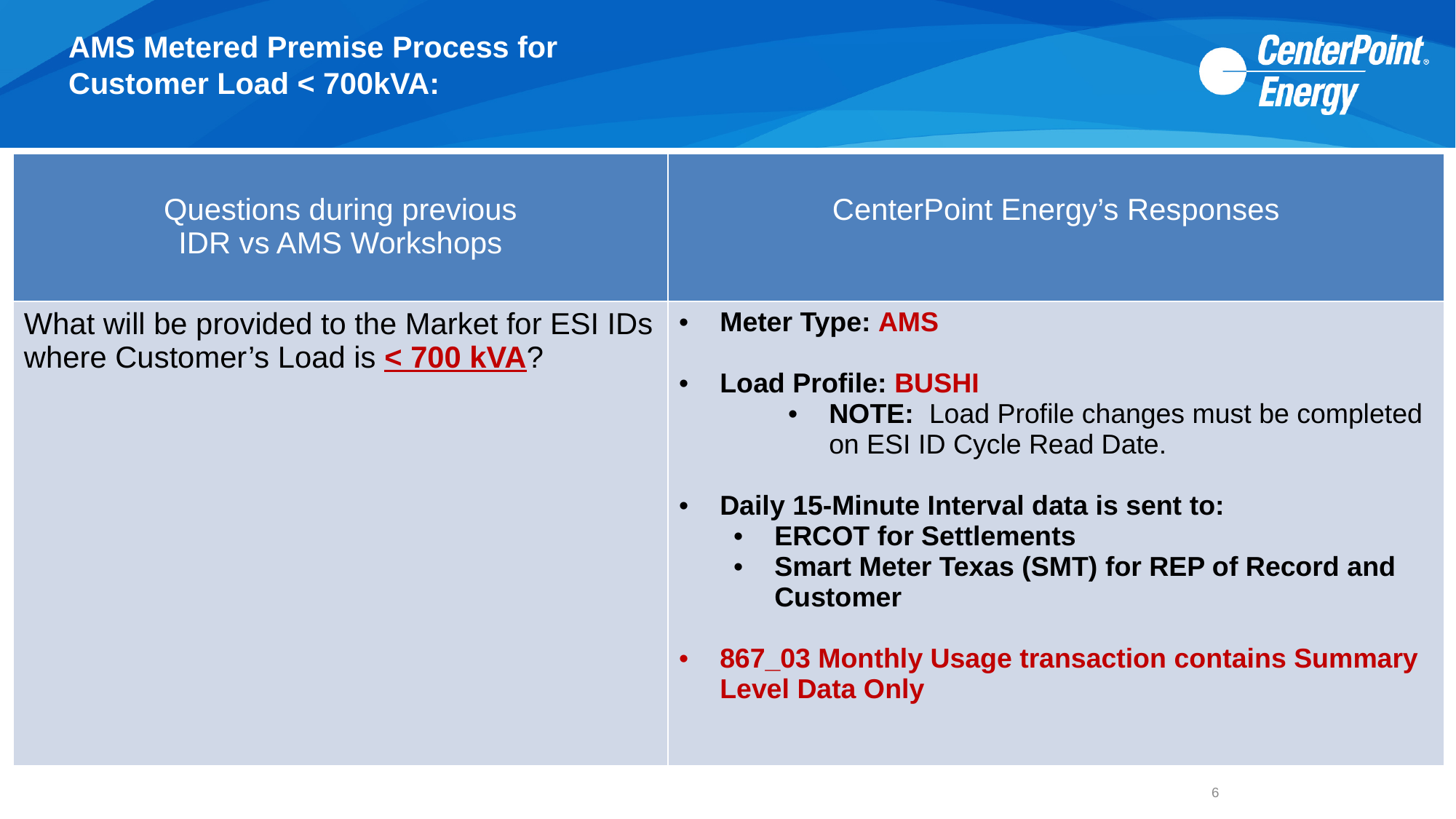

# AMS Metered Premise Process for Customer Load < 700kVA:
| Questions during previous IDR vs AMS Workshops | CenterPoint Energy’s Responses |
| --- | --- |
| What will be provided to the Market for ESI IDs where Customer’s Load is < 700 kVA? | Meter Type: AMS Load Profile: BUSHI NOTE: Load Profile changes must be completed on ESI ID Cycle Read Date. Daily 15-Minute Interval data is sent to: ERCOT for Settlements Smart Meter Texas (SMT) for REP of Record and Customer 867\_03 Monthly Usage transaction contains Summary Level Data Only |
Slide 8 here....
6